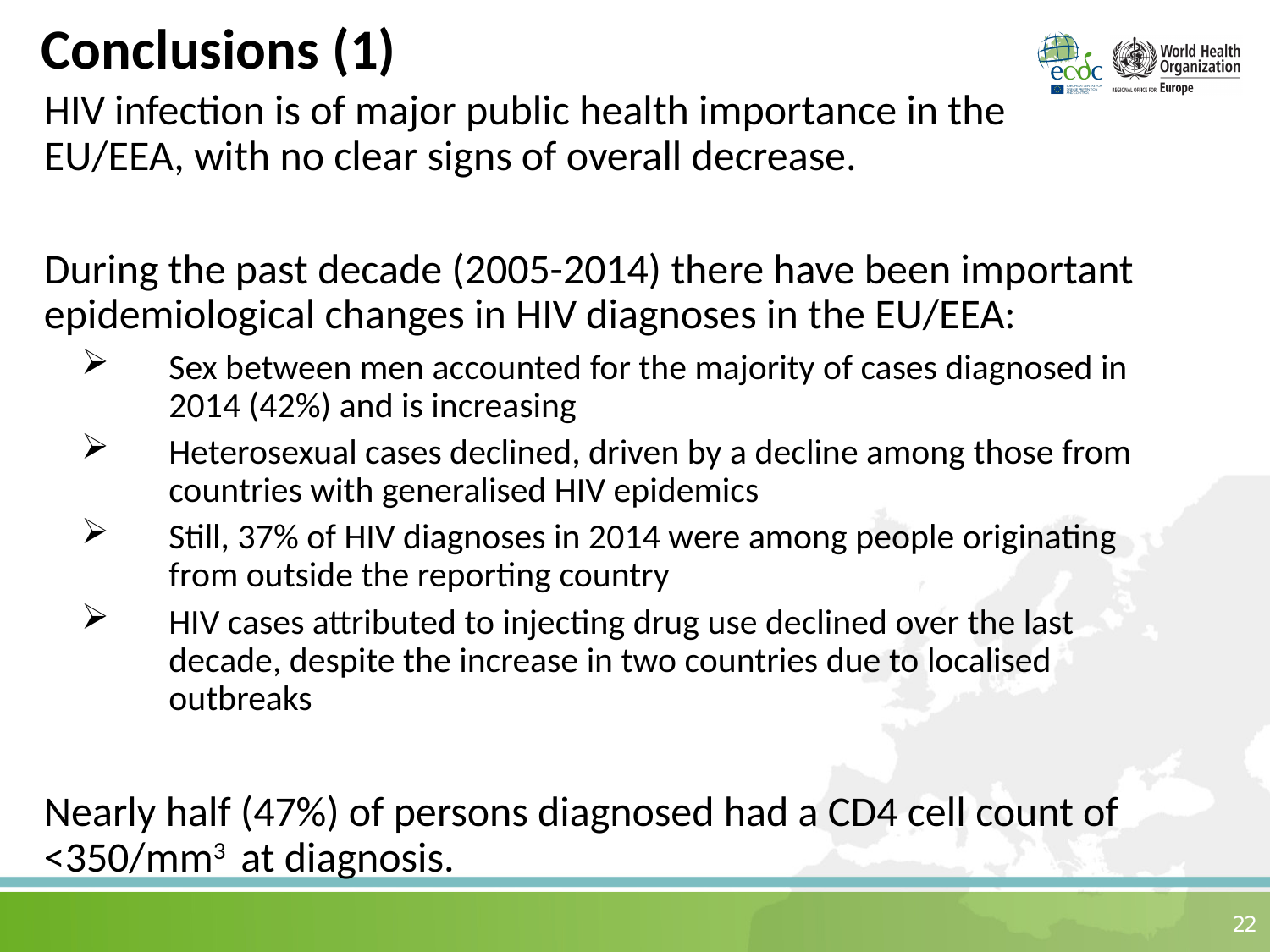

Conclusions (1)
HIV infection is of major public health importance in the EU/EEA, with no clear signs of overall decrease.

During the past decade (2005-2014) there have been important epidemiological changes in HIV diagnoses in the EU/EEA:
Sex between men accounted for the majority of cases diagnosed in 2014 (42%) and is increasing
Heterosexual cases declined, driven by a decline among those from countries with generalised HIV epidemics
Still, 37% of HIV diagnoses in 2014 were among people originating from outside the reporting country
HIV cases attributed to injecting drug use declined over the last decade, despite the increase in two countries due to localised outbreaks

Nearly half (47%) of persons diagnosed had a CD4 cell count of <350/mm3  at diagnosis.

22